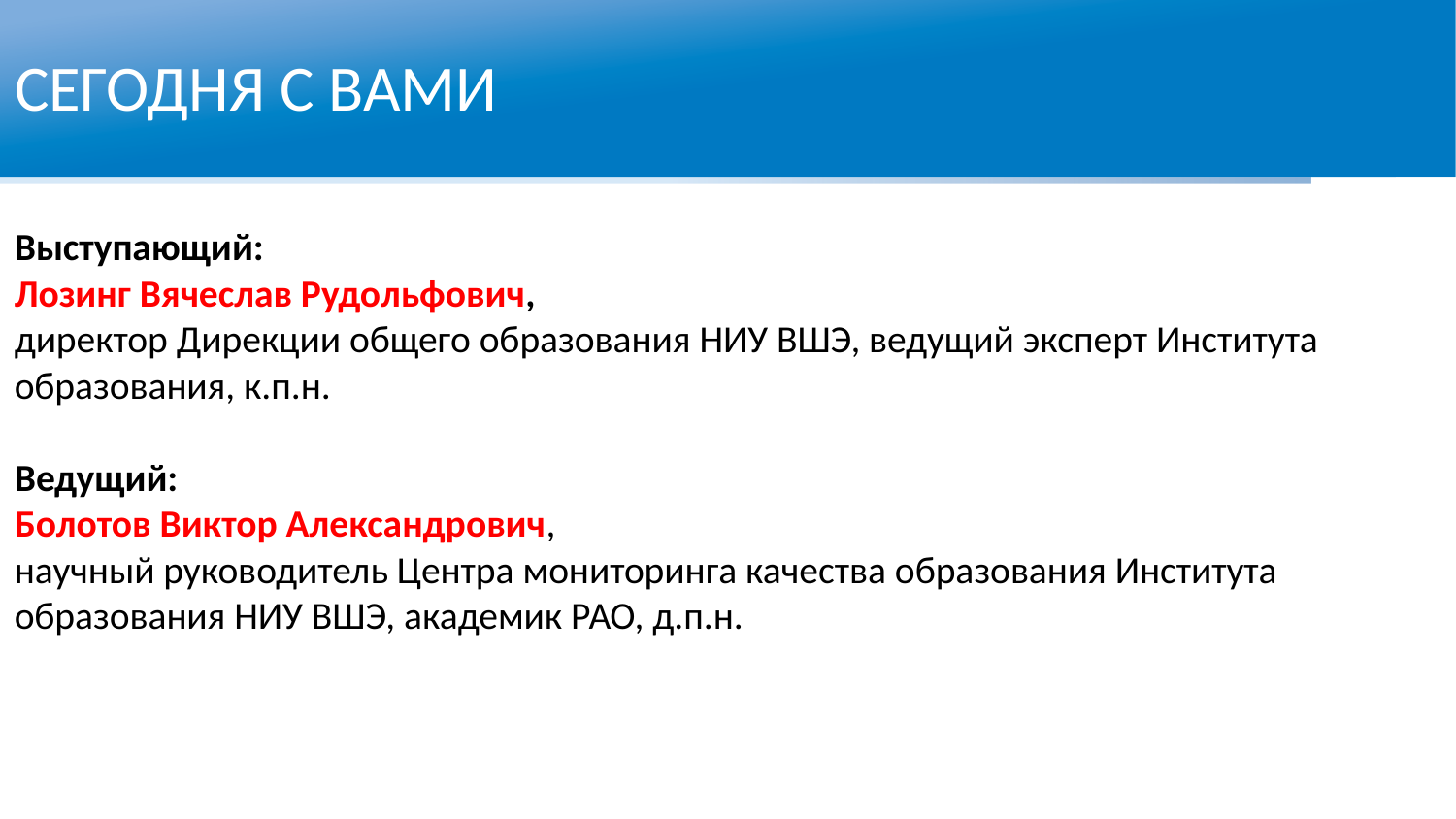

СЕГОДНЯ С ВАМИ
Выступающий:
Лозинг Вячеслав Рудольфович,
директор Дирекции общего образования НИУ ВШЭ, ведущий эксперт Института образования, к.п.н.

Ведущий:
Болотов Виктор Александрович,
научный руководитель Центра мониторинга качества образования Института образования НИУ ВШЭ, академик РАО, д.п.н.